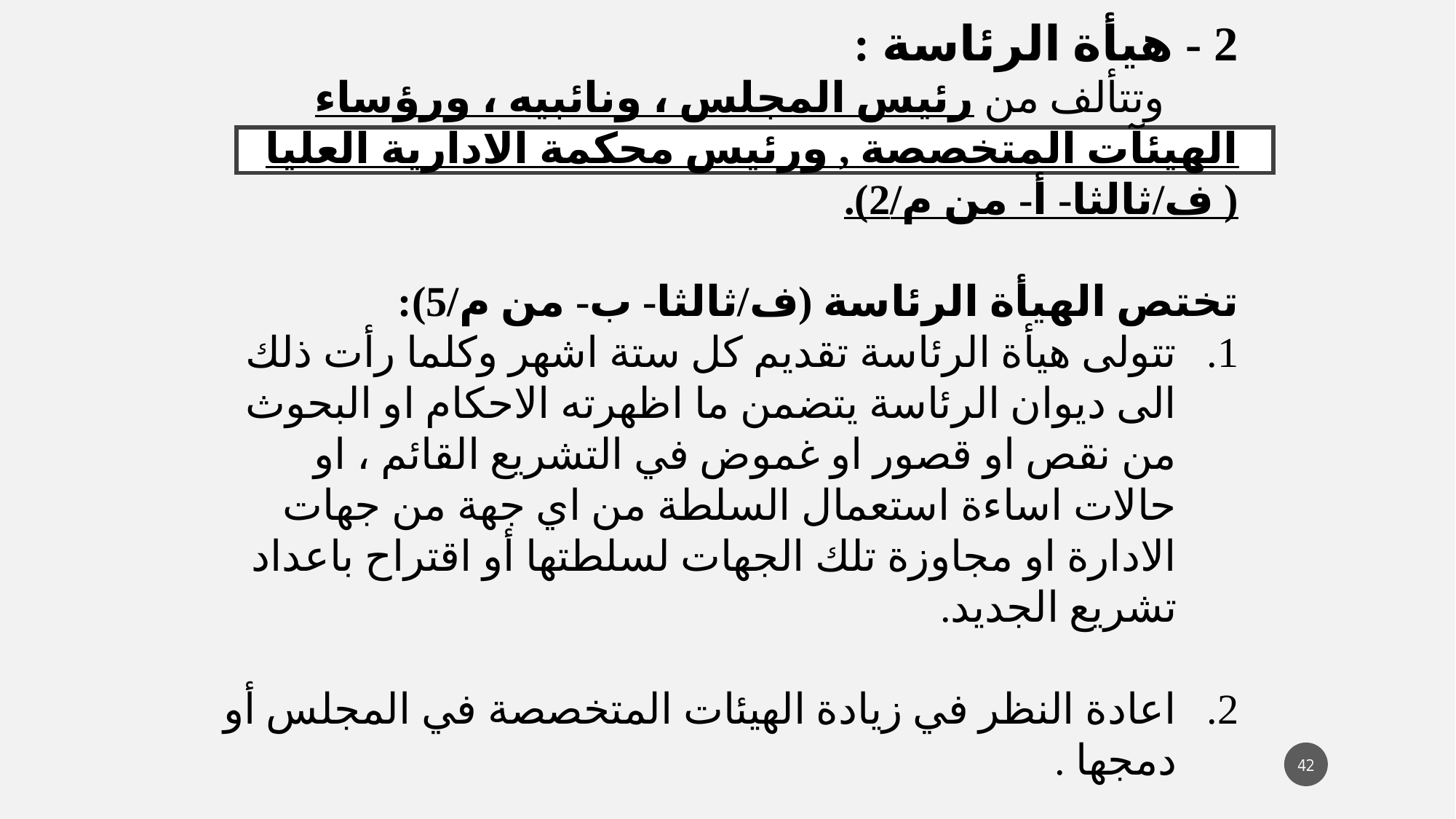

2 - هيأة الرئاسة :
       وتتألف من رئيس المجلس ، ونائبيه ، ورؤساء الهيئآت المتخصصة , ورئيس محكمة الادارية العليا ( ف/ثالثا- أ- من م/2).

تختص الهيأة الرئاسة (ف/ثالثا- ب- من م/5):
تتولى هيأة الرئاسة تقديم كل ستة اشهر وكلما رأت ذلك الى ديوان الرئاسة يتضمن ما اظهرته الاحكام او البحوث من نقص او قصور او غموض في التشريع القائم ، او حالات اساءة استعمال السلطة من اي جهة من جهات الادارة او مجاوزة تلك الجهات لسلطتها أو اقتراح باعداد تشريع الجديد.

اعادة النظر في زيادة الهيئات المتخصصة في المجلس أو دمجها .

اقتراح تشكيل محاكم اخرى للقضاء الاداري و محاكم قضاء الموظفين في مراكز المحافظات عند الاقتضاء.(وم/7-ثانيا)

42